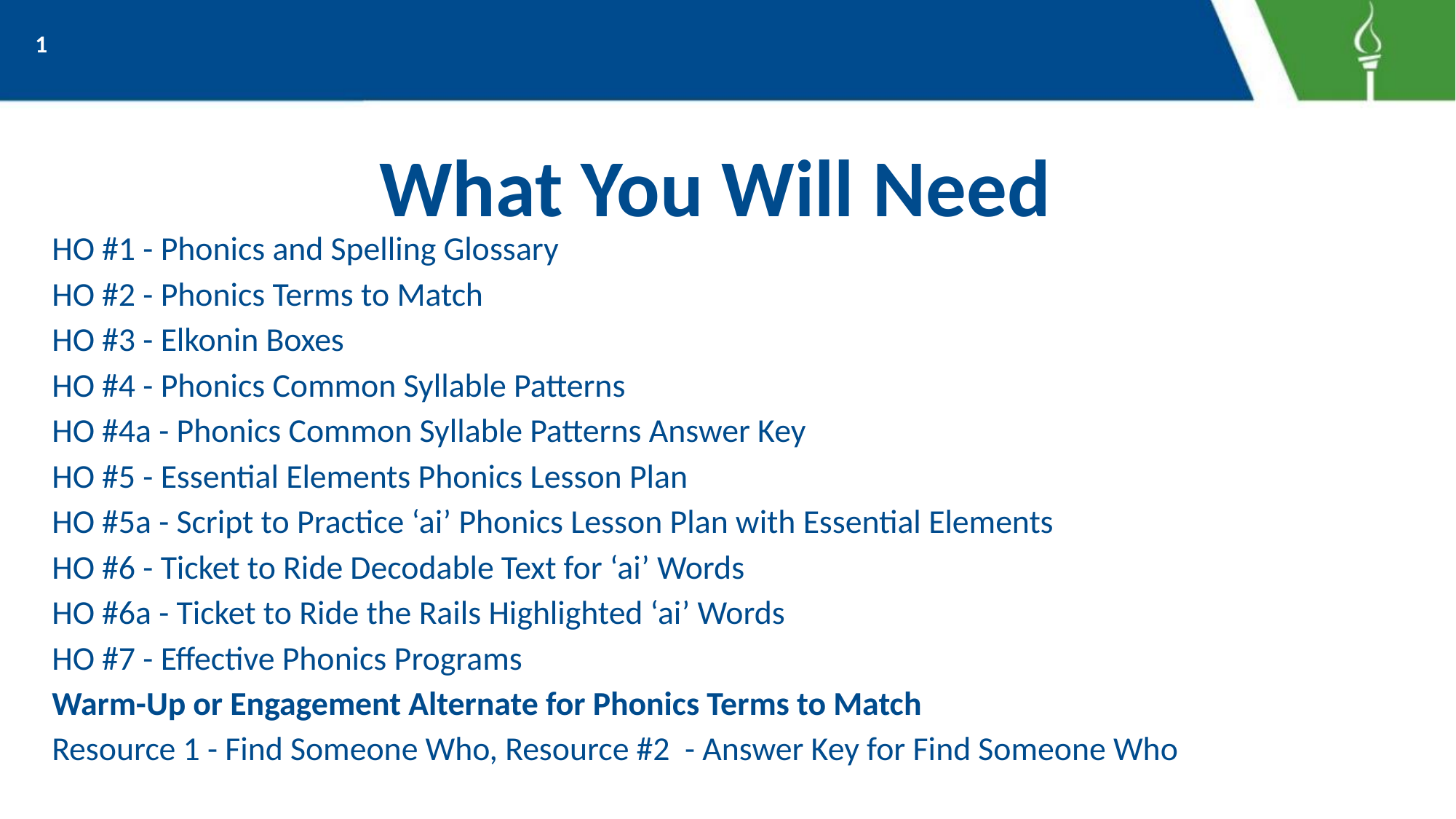

1
# What You Will Need
HO #1 - Phonics and Spelling Glossary
HO #2 - Phonics Terms to Match
HO #3 - Elkonin Boxes
HO #4 - Phonics Common Syllable Patterns
HO #4a - Phonics Common Syllable Patterns Answer Key
HO #5 - Essential Elements Phonics Lesson Plan
HO #5a - Script to Practice ‘ai’ Phonics Lesson Plan with Essential Elements
HO #6 - Ticket to Ride Decodable Text for ‘ai’ Words
HO #6a - Ticket to Ride the Rails Highlighted ‘ai’ Words
HO #7 - Effective Phonics Programs
Warm-Up or Engagement Alternate for Phonics Terms to Match
Resource 1 - Find Someone Who, Resource #2  - Answer Key for Find Someone Who